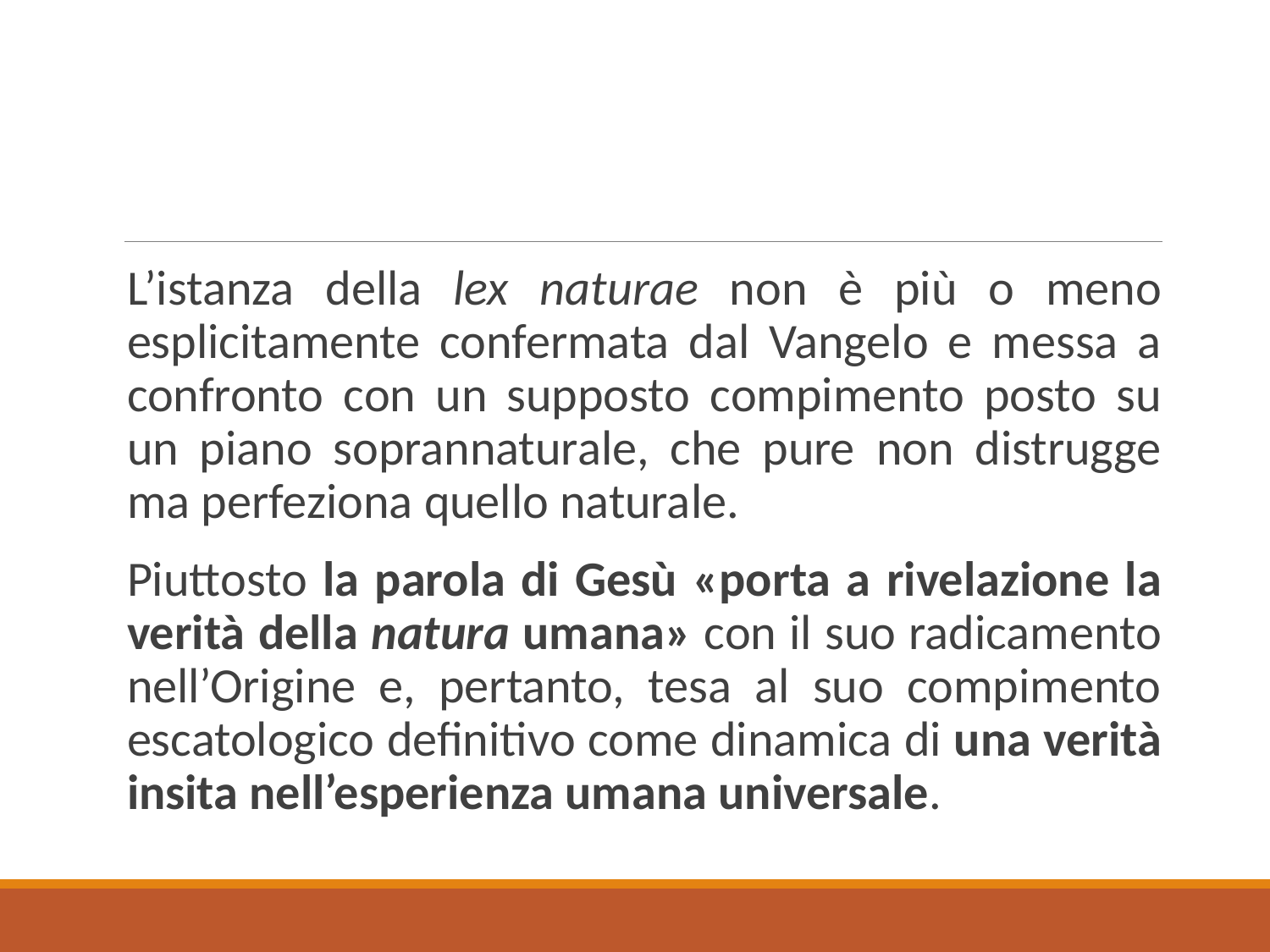

L’istanza della lex naturae non è più o meno esplicitamente confermata dal Vangelo e messa a confronto con un supposto compimento posto su un piano soprannaturale, che pure non distrugge ma perfeziona quello naturale.
Piuttosto la parola di Gesù «porta a rivelazione la verità della natura umana» con il suo radicamento nell’Origine e, pertanto, tesa al suo compimento escatologico definitivo come dinamica di una verità insita nell’esperienza umana universale.